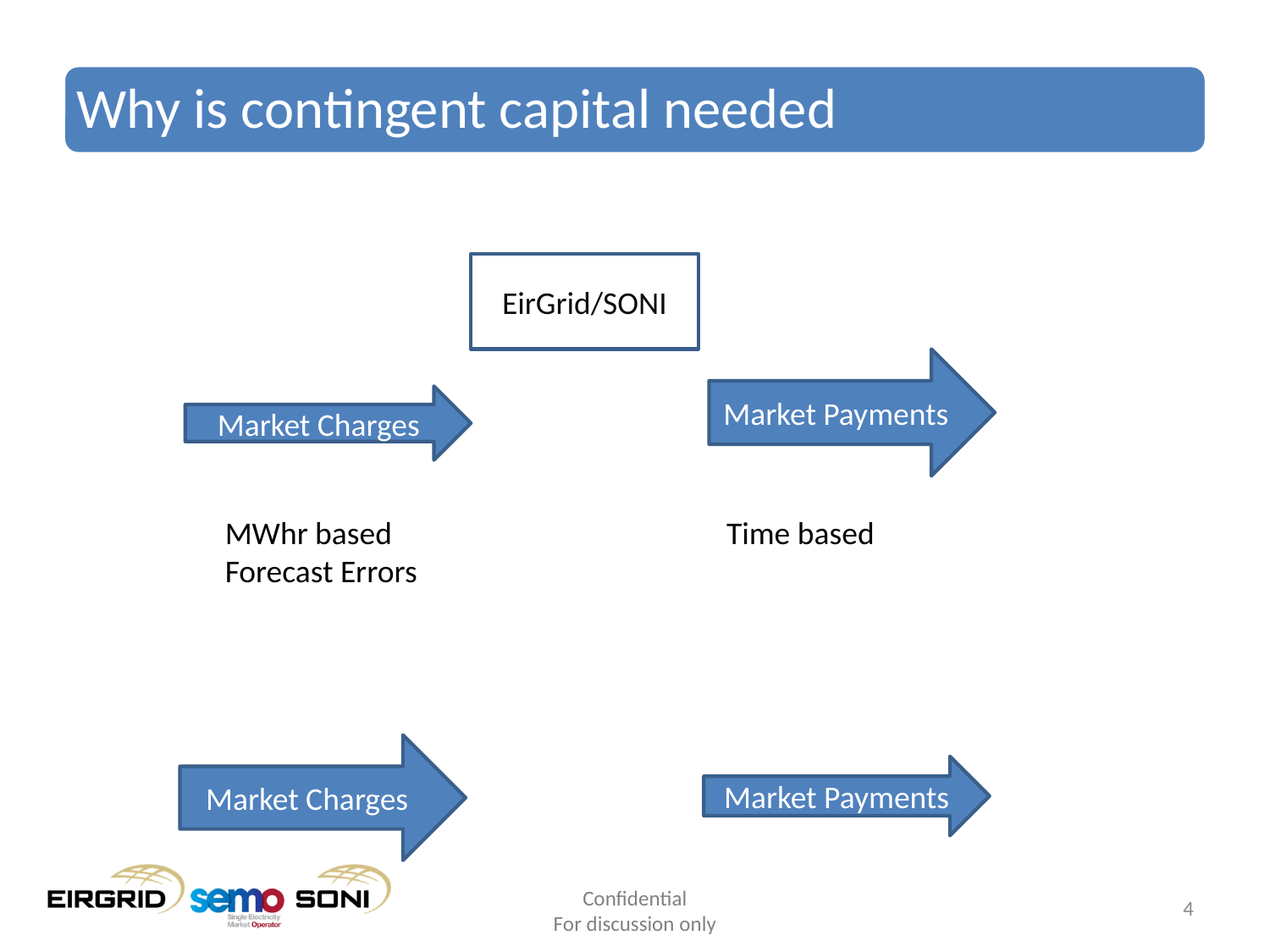

# Why is contingent capital needed
EirGrid/SONI
Market Payments
Market Charges
MWhr based
Forecast Errors

Time based
Market Charges
Market Payments
Confidential
For discussion only
4